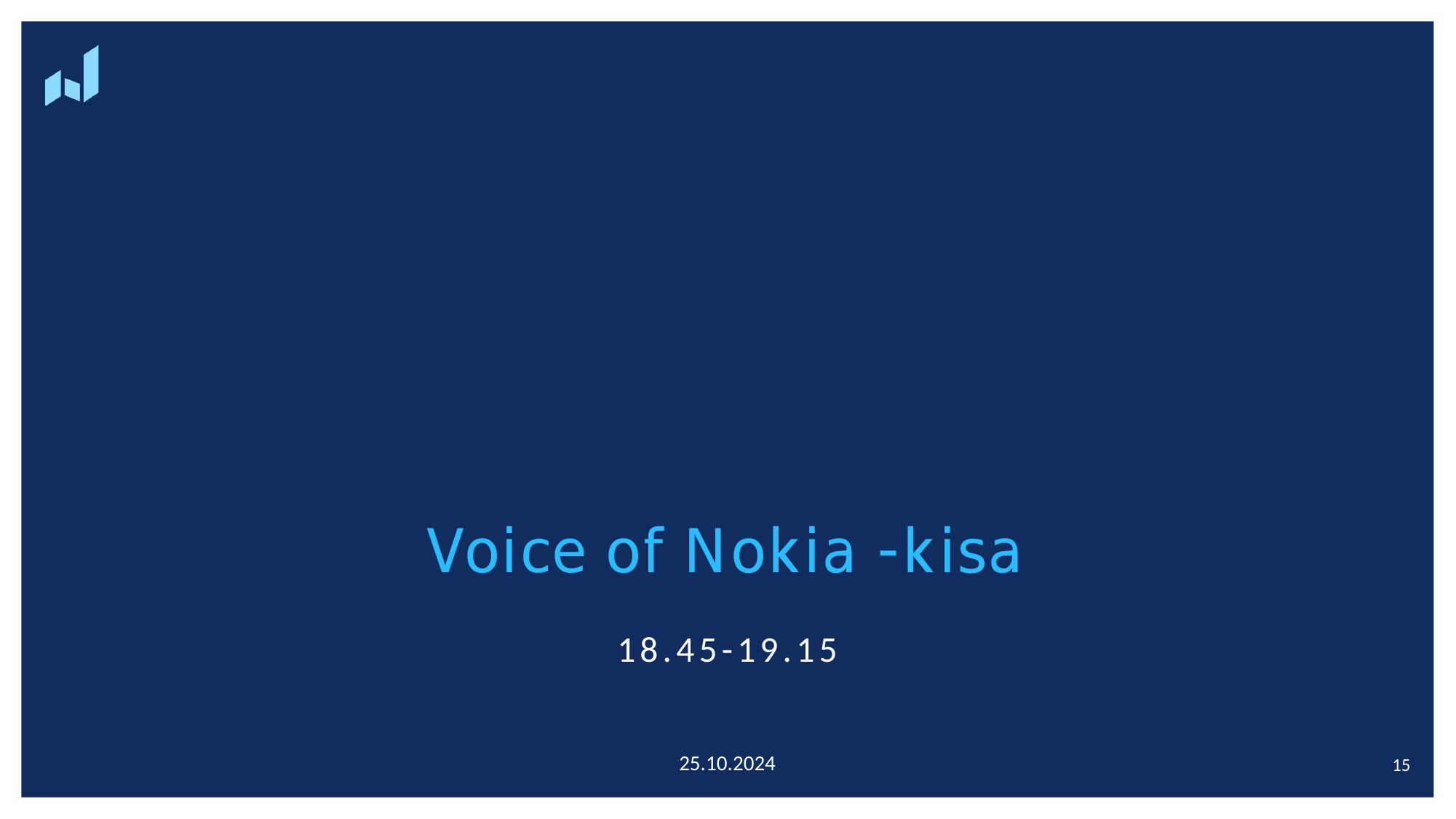

# Voice of Nokia -kisa
18.45-19.15
25.10.2024
15